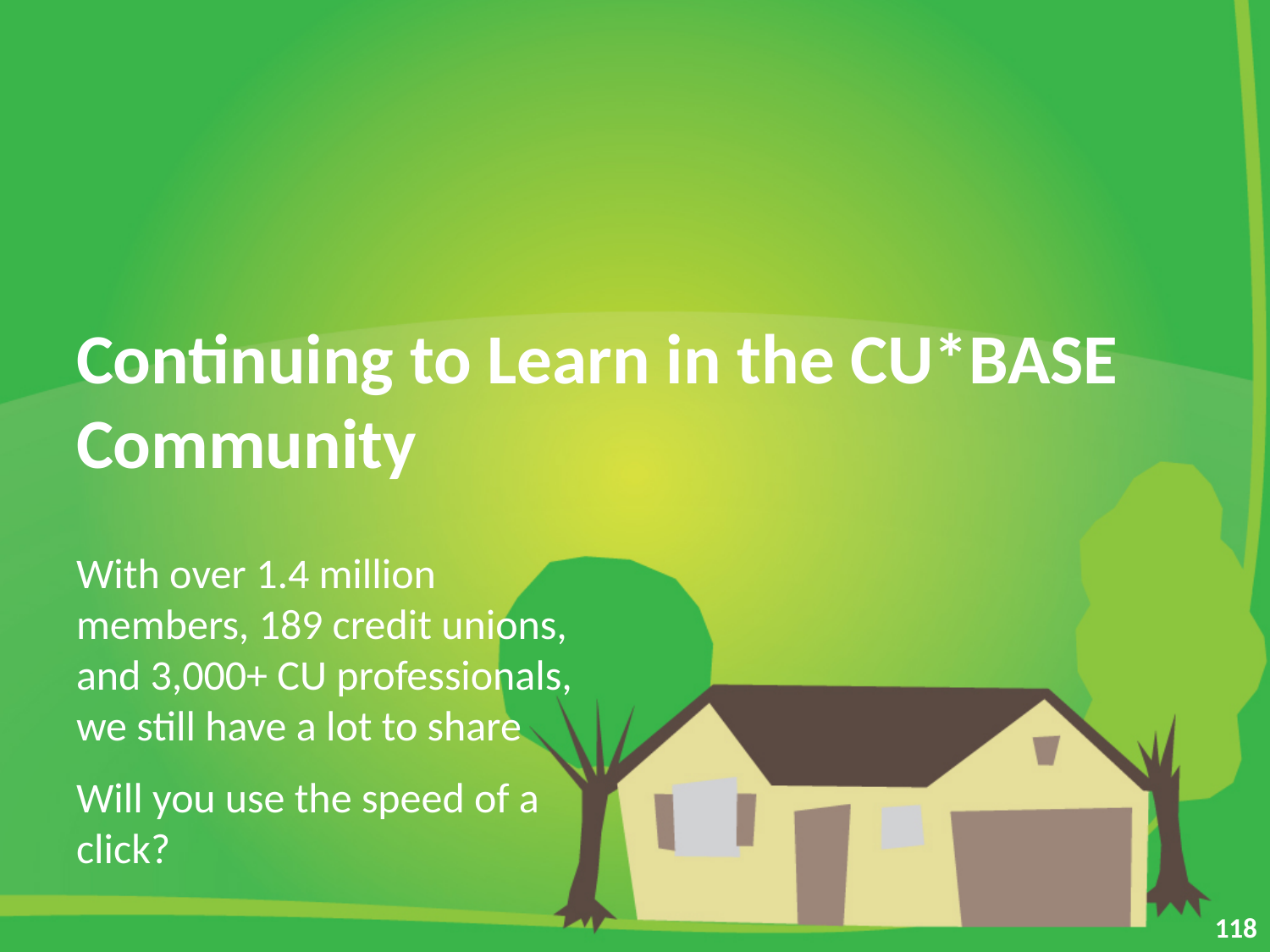

# Continuing to Learn in the CU*BASE Community
With over 1.4 million members, 189 credit unions, and 3,000+ CU professionals, we still have a lot to share
Will you use the speed of a click?
118